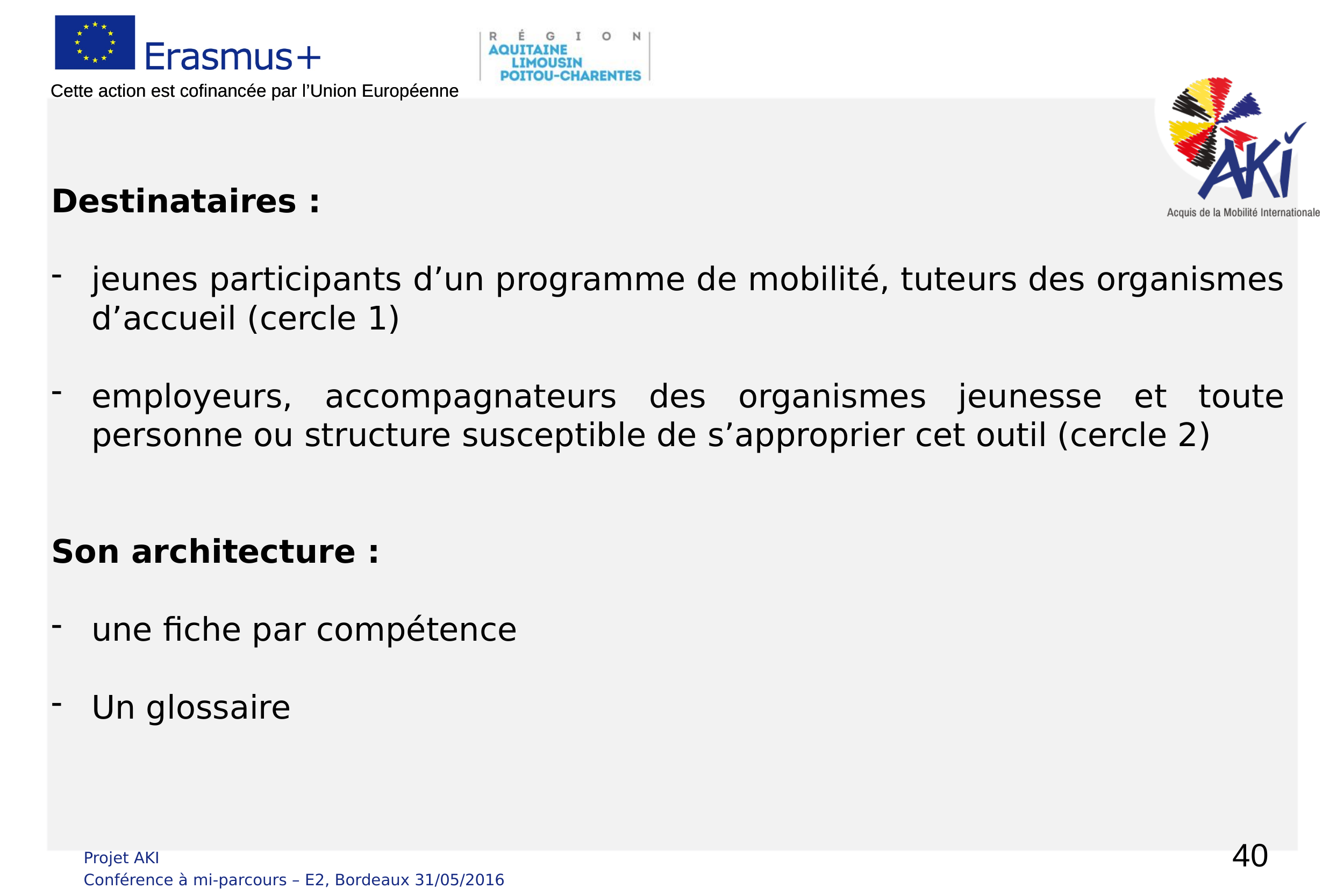

Destinataires :

jeunes participants d’un programme de mobilité, tuteurs des organismes d’accueil (cercle 1)

employeurs, accompagnateurs des organismes jeunesse et toute personne ou structure susceptible de s’approprier cet outil (cercle 2)

Son architecture :

une fiche par compétence

Un glossaire

40
Projet AKI
Conférence à mi-parcours – E2, Bordeaux 31/05/2016